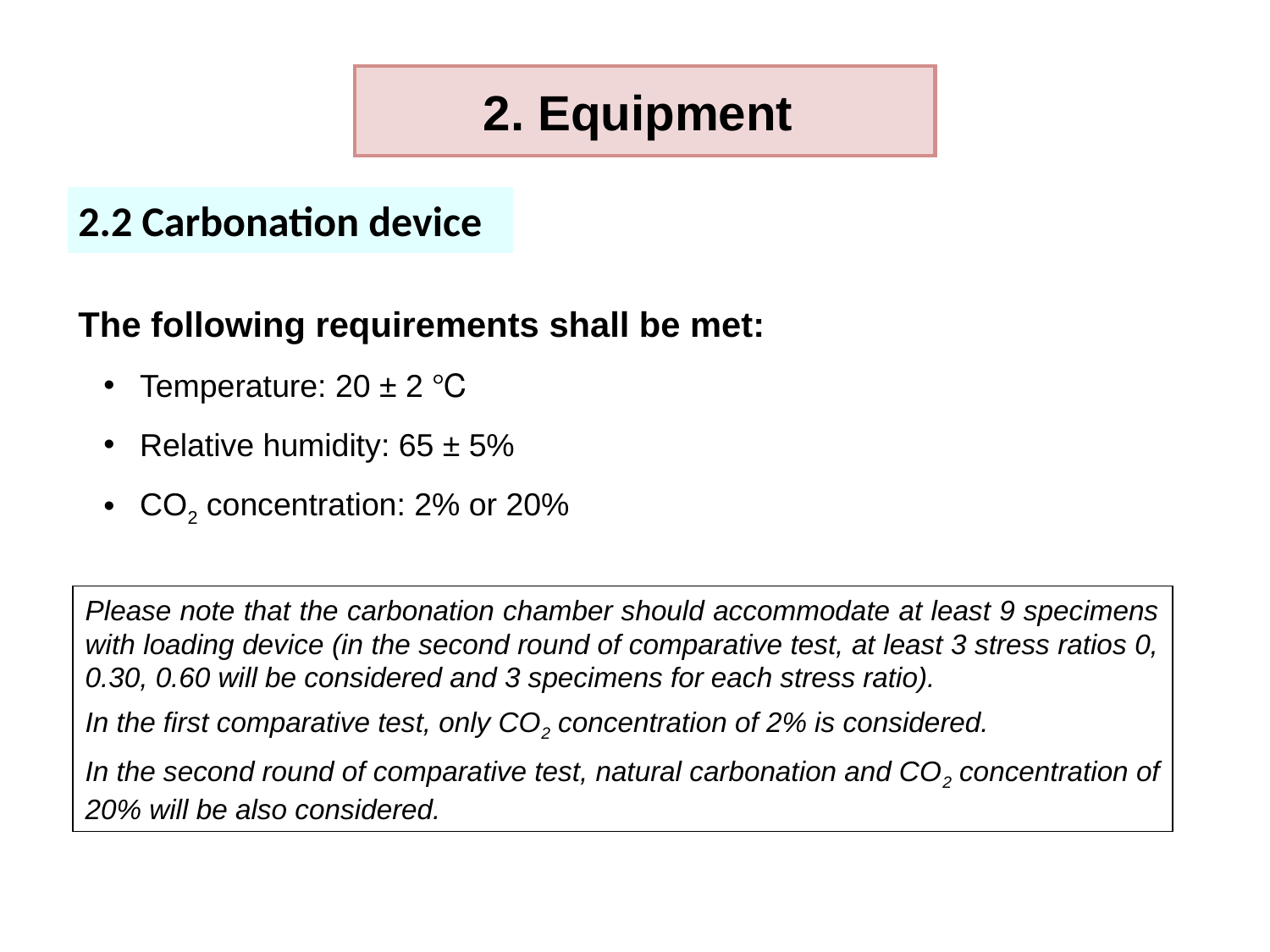

2. Equipment
2.2 Carbonation device
The following requirements shall be met:
Temperature: 20 ± 2 ℃
Relative humidity: 65 ± 5%
CO2 concentration: 2% or 20%
Please note that the carbonation chamber should accommodate at least 9 specimens with loading device (in the second round of comparative test, at least 3 stress ratios 0, 0.30, 0.60 will be considered and 3 specimens for each stress ratio).
In the first comparative test, only CO2 concentration of 2% is considered.
In the second round of comparative test, natural carbonation and CO2 concentration of 20% will be also considered.